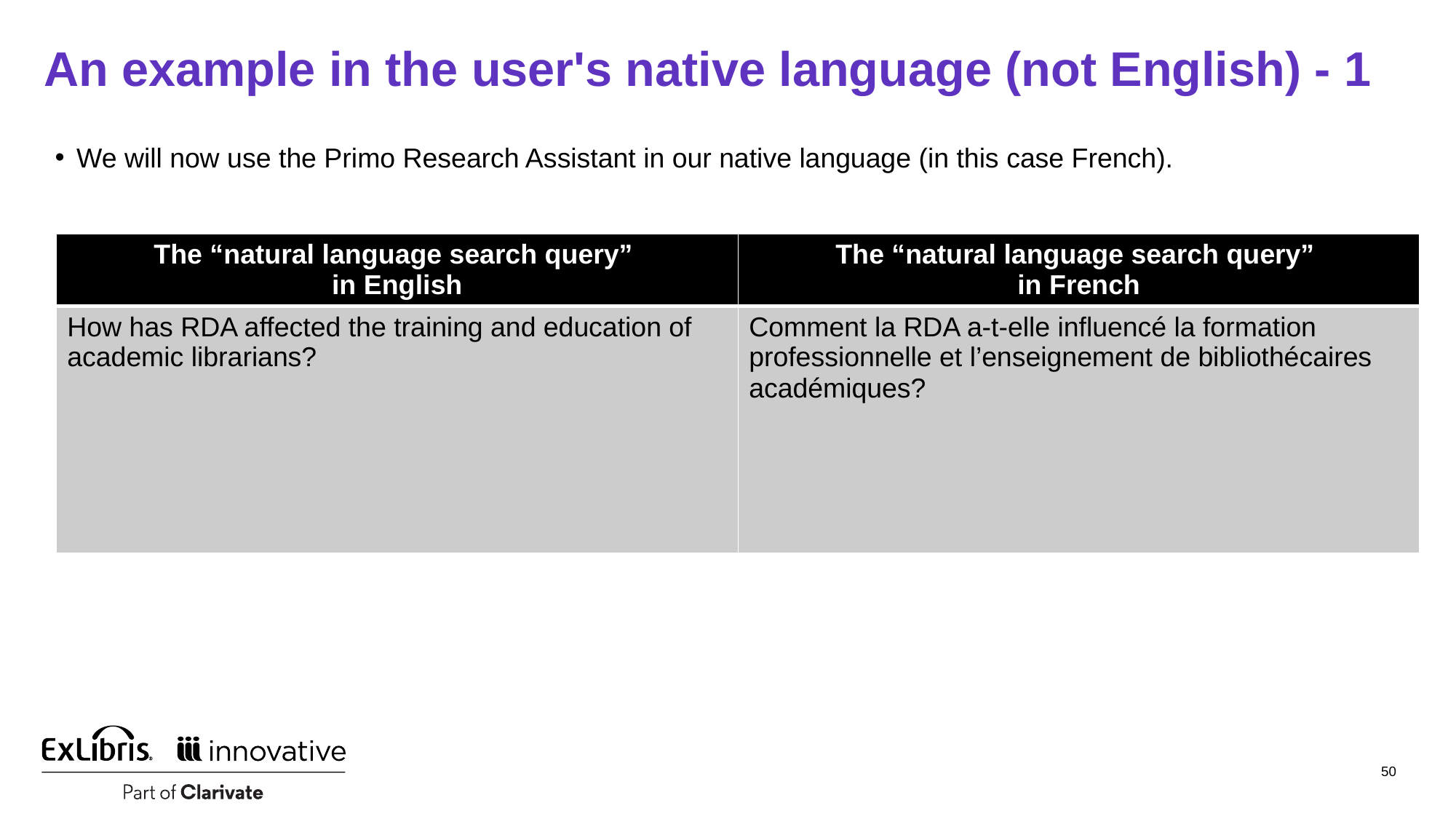

# An example in the user's native language (not English) - 1
We will now use the Primo Research Assistant in our native language (in this case French).
| The “natural language search query” in English | The “natural language search query” in French |
| --- | --- |
| How has RDA affected the training and education of academic librarians? | Comment la RDA a-t-elle influencé la formation professionnelle et l’enseignement de bibliothécaires académiques? |
50